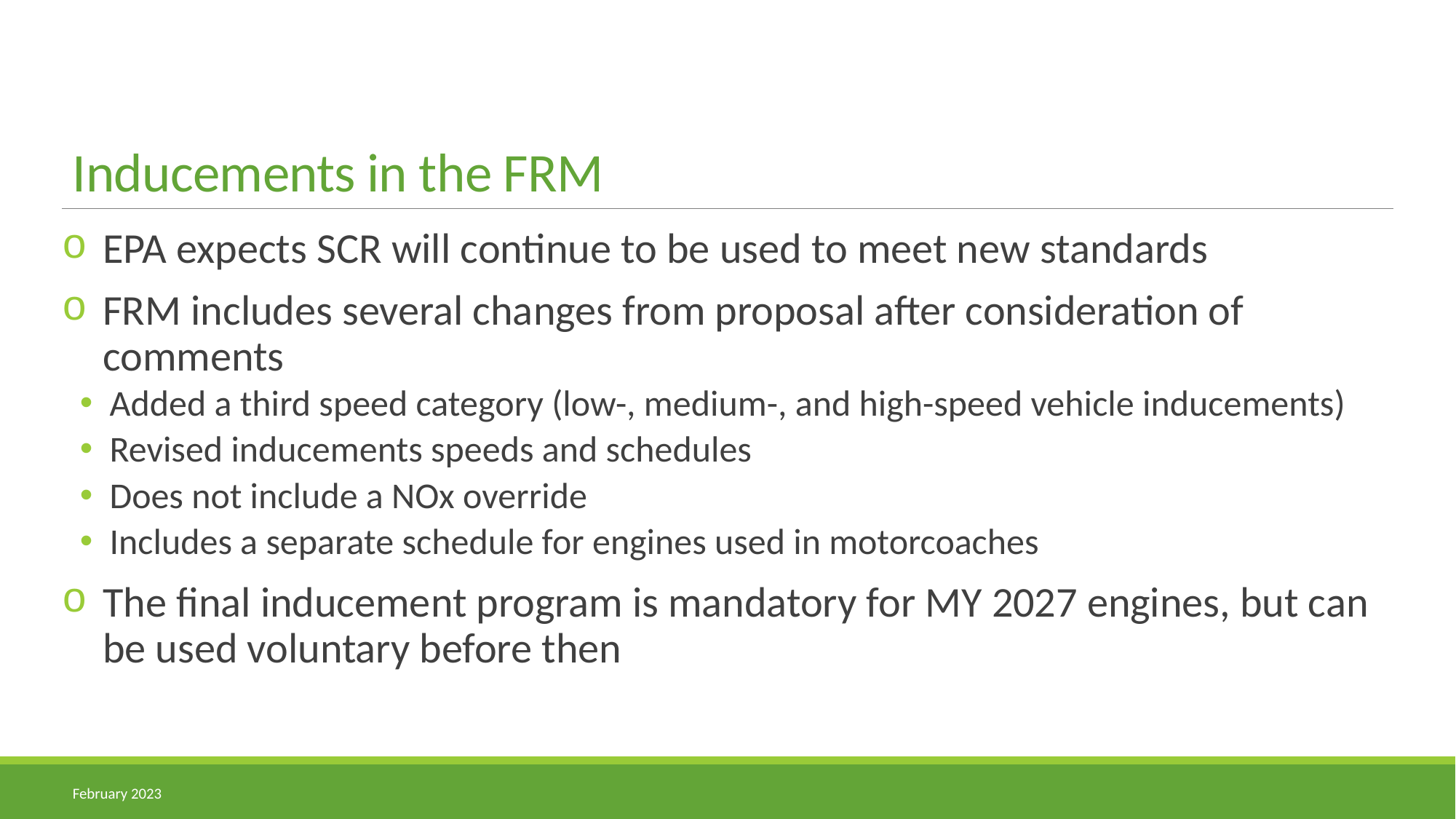

# Inducements in the FRM
EPA expects SCR will continue to be used to meet new standards
FRM includes several changes from proposal after consideration of comments
Added a third speed category (low-, medium-, and high-speed vehicle inducements)
Revised inducements speeds and schedules
Does not include a NOx override
Includes a separate schedule for engines used in motorcoaches
The final inducement program is mandatory for MY 2027 engines, but can be used voluntary before then

February 2023